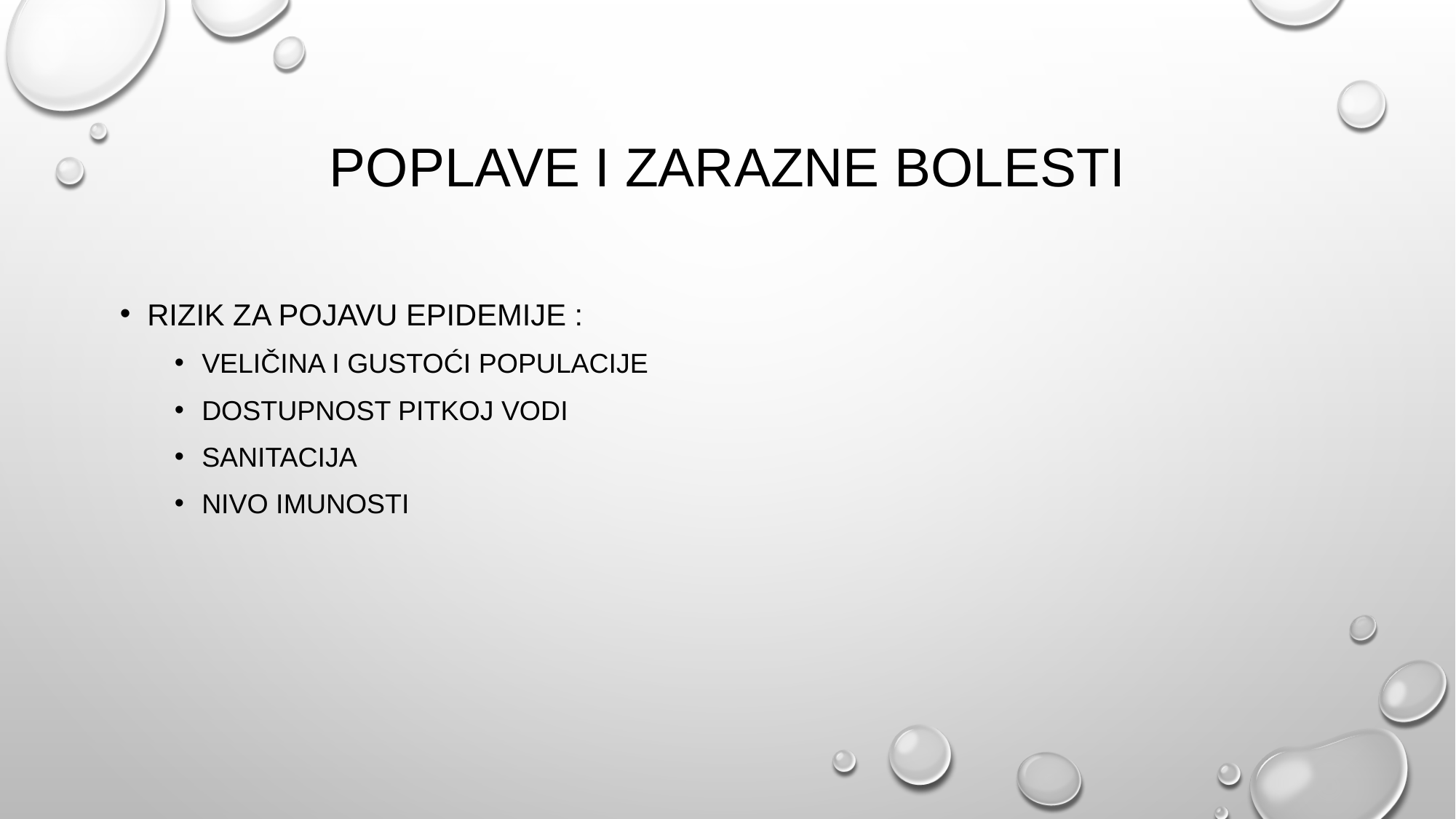

# Poplave i zarazne bolesti
Rizik za pojavu epidemije :
veličina i gustoći populacije
dostupnost pitkoj vodi
sanitacija
nivo imunosti